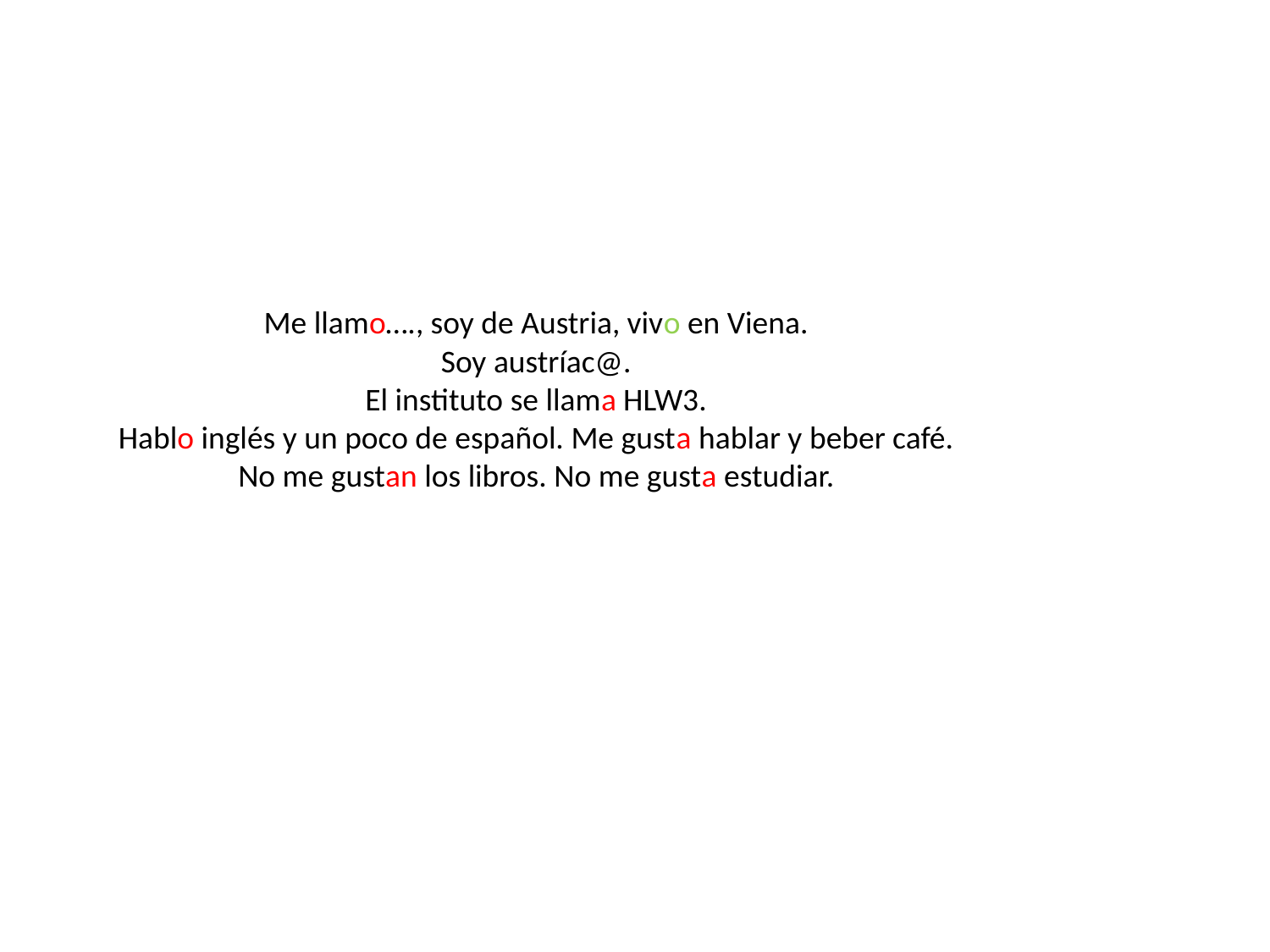

Me llamo…., soy de Austria, vivo en Viena.
Soy austríac@.
El instituto se llama HLW3.
Hablo inglés y un poco de español. Me gusta hablar y beber café.
No me gustan los libros. No me gusta estudiar.